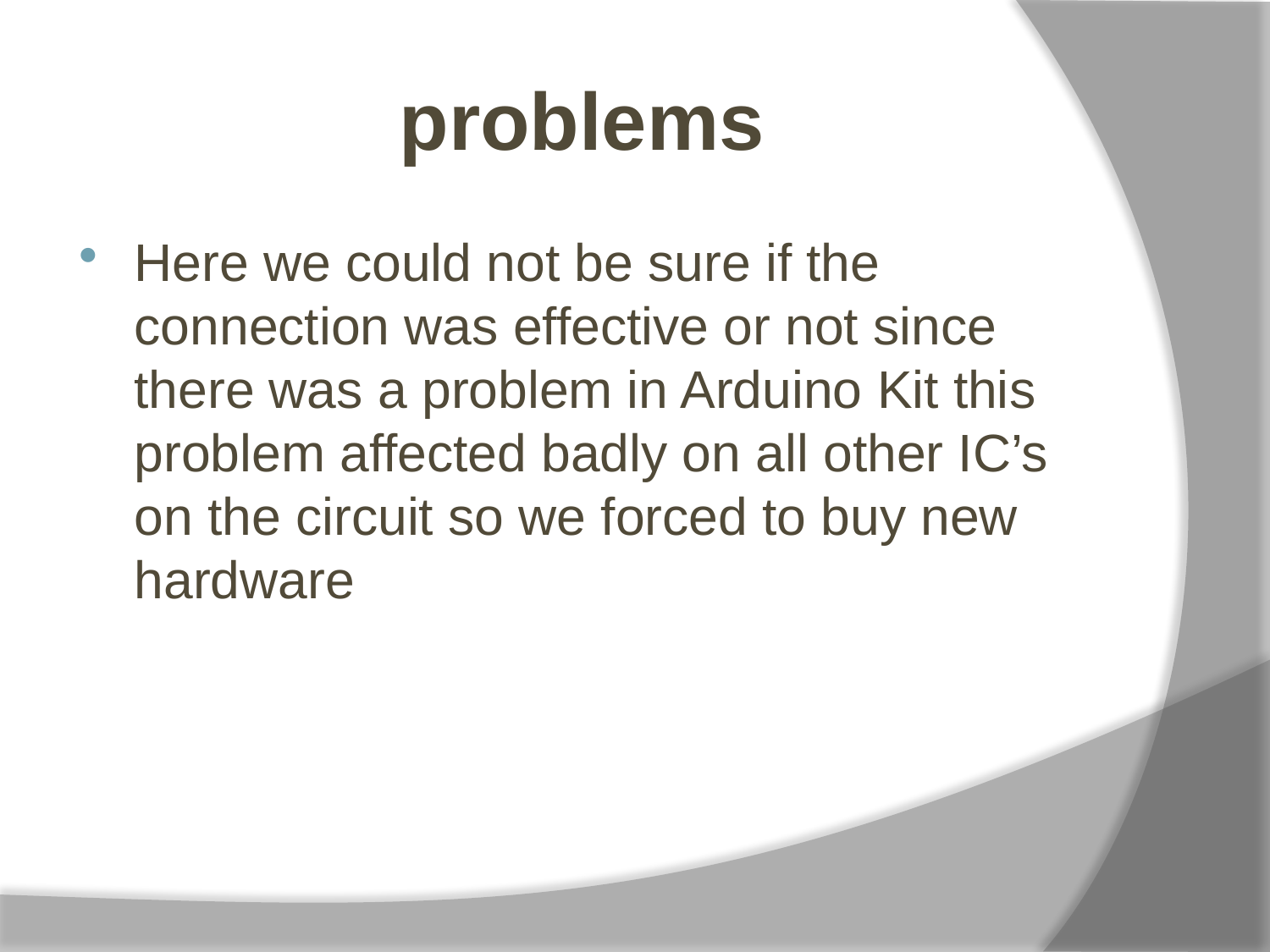

# problems
Here we could not be sure if the connection was effective or not since there was a problem in Arduino Kit this problem affected badly on all other IC’s on the circuit so we forced to buy new hardware